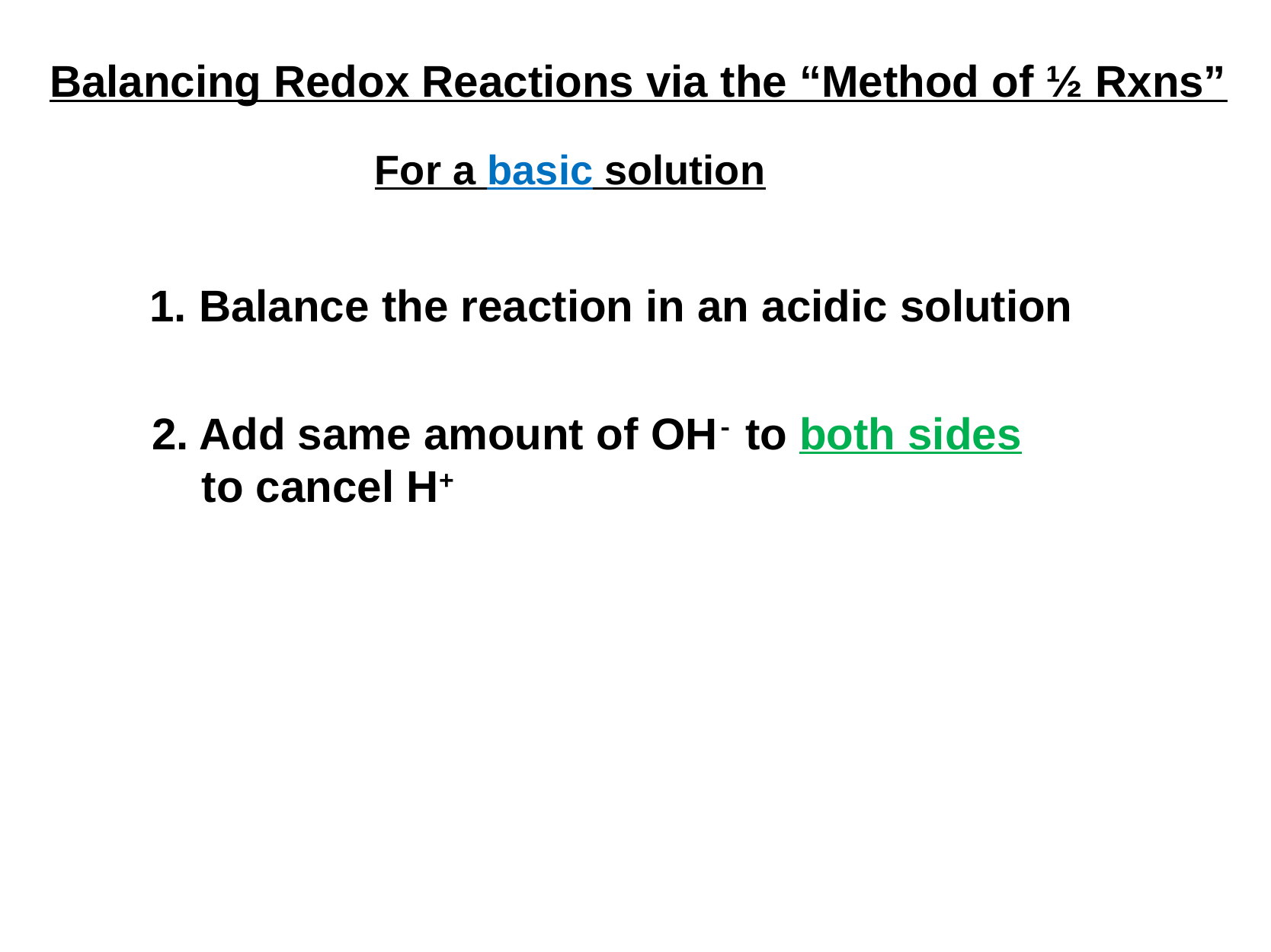

Balancing Redox Reactions via the “Method of ½ Rxns”
For a basic solution
1. Balance the reaction in an acidic solution
2. Add same amount of OH- to both sides to cancel H+